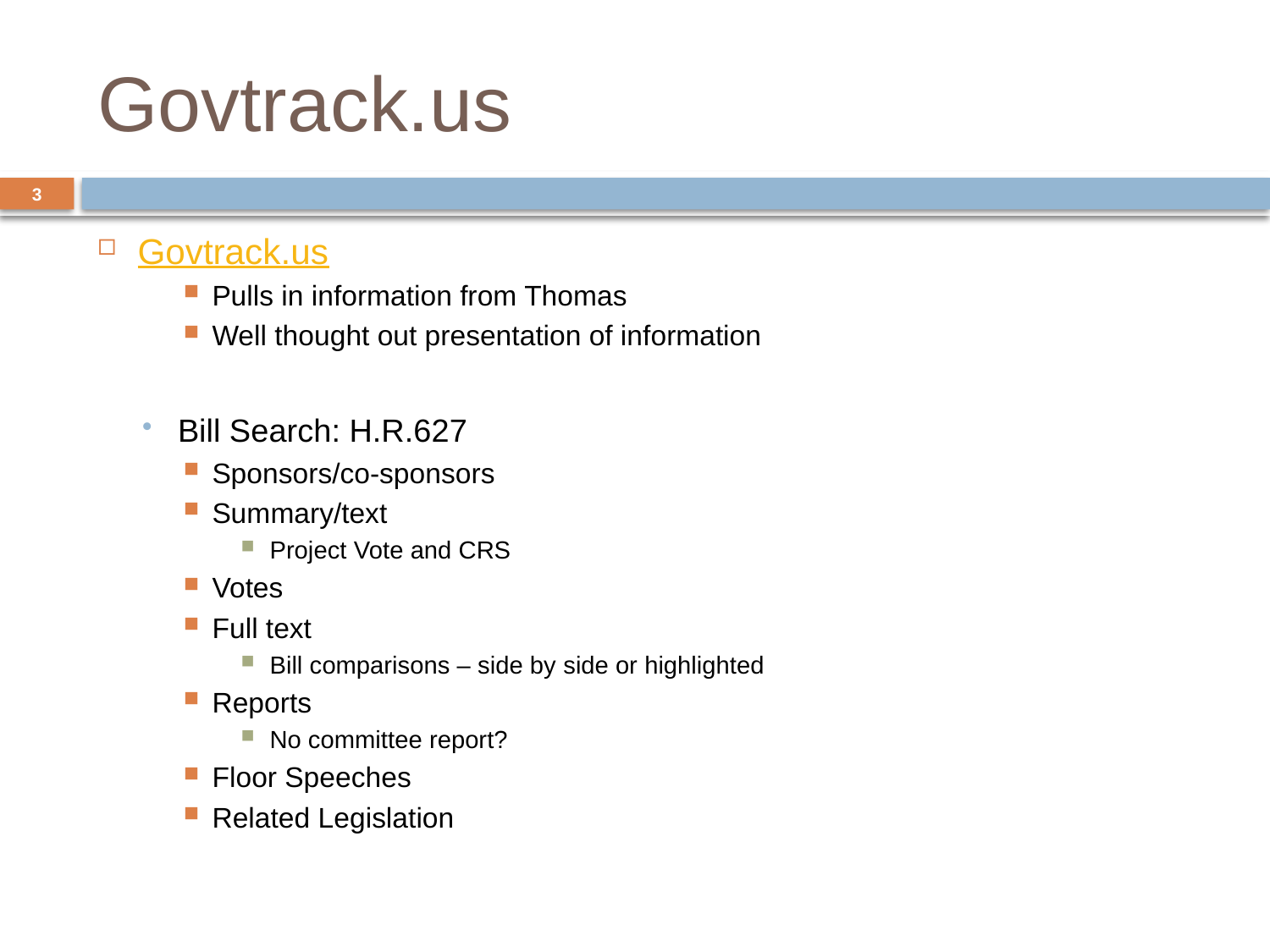

# Govtrack.us
3

Govtrack.us
Pulls in information from Thomas
Well thought out presentation of information

Bill Search: H.R.627
Sponsors/co-sponsors
Summary/text
Project Vote and CRS
Votes
Full text
Bill comparisons – side by side or highlighted
Reports
No committee report?
Floor Speeches
Related Legislation